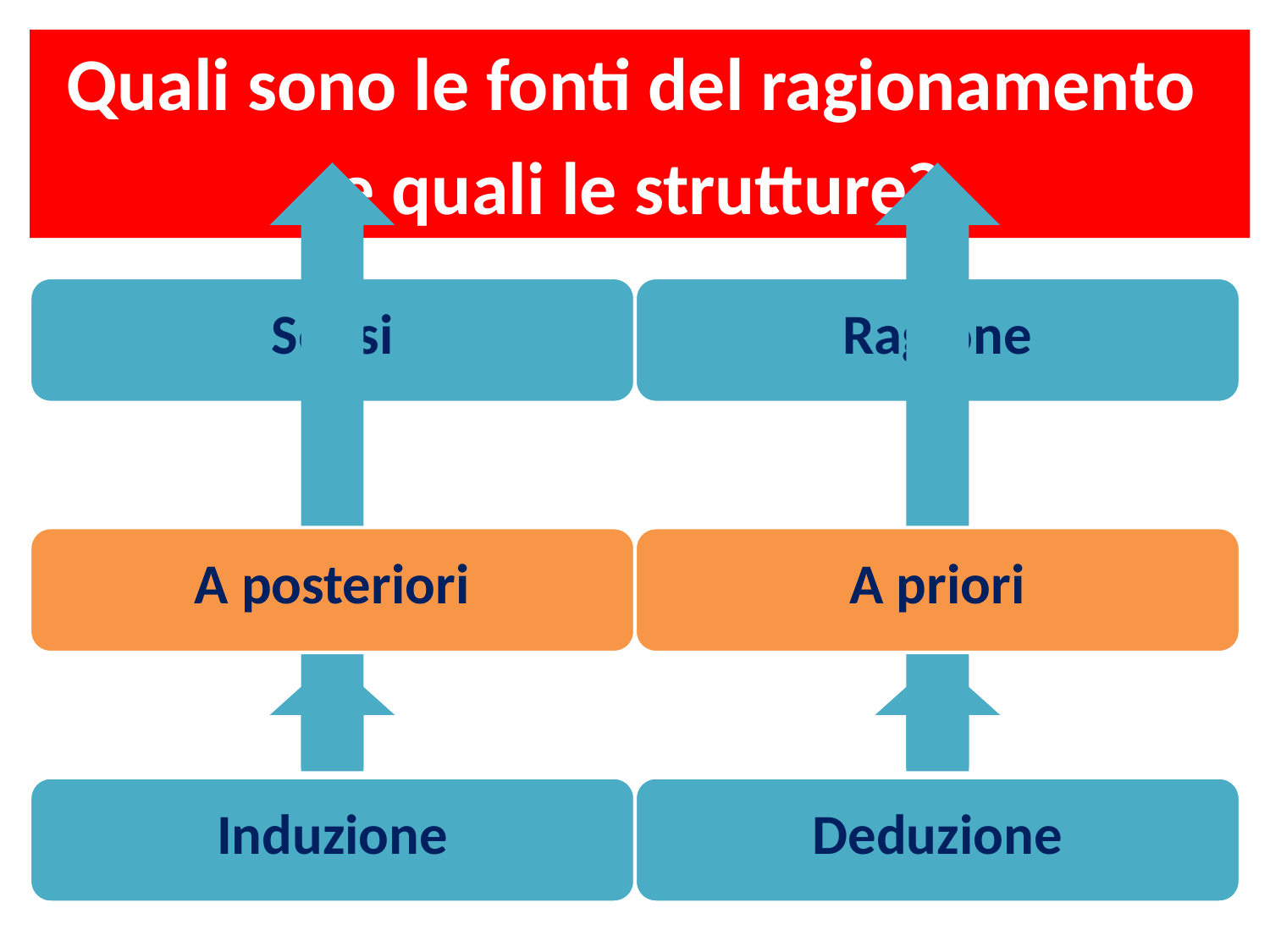

Quali sono le fonti del ragionamento
e quali le strutture?
Sensi
A posteriori
Induzione
Ragione
A priori
Deduzione